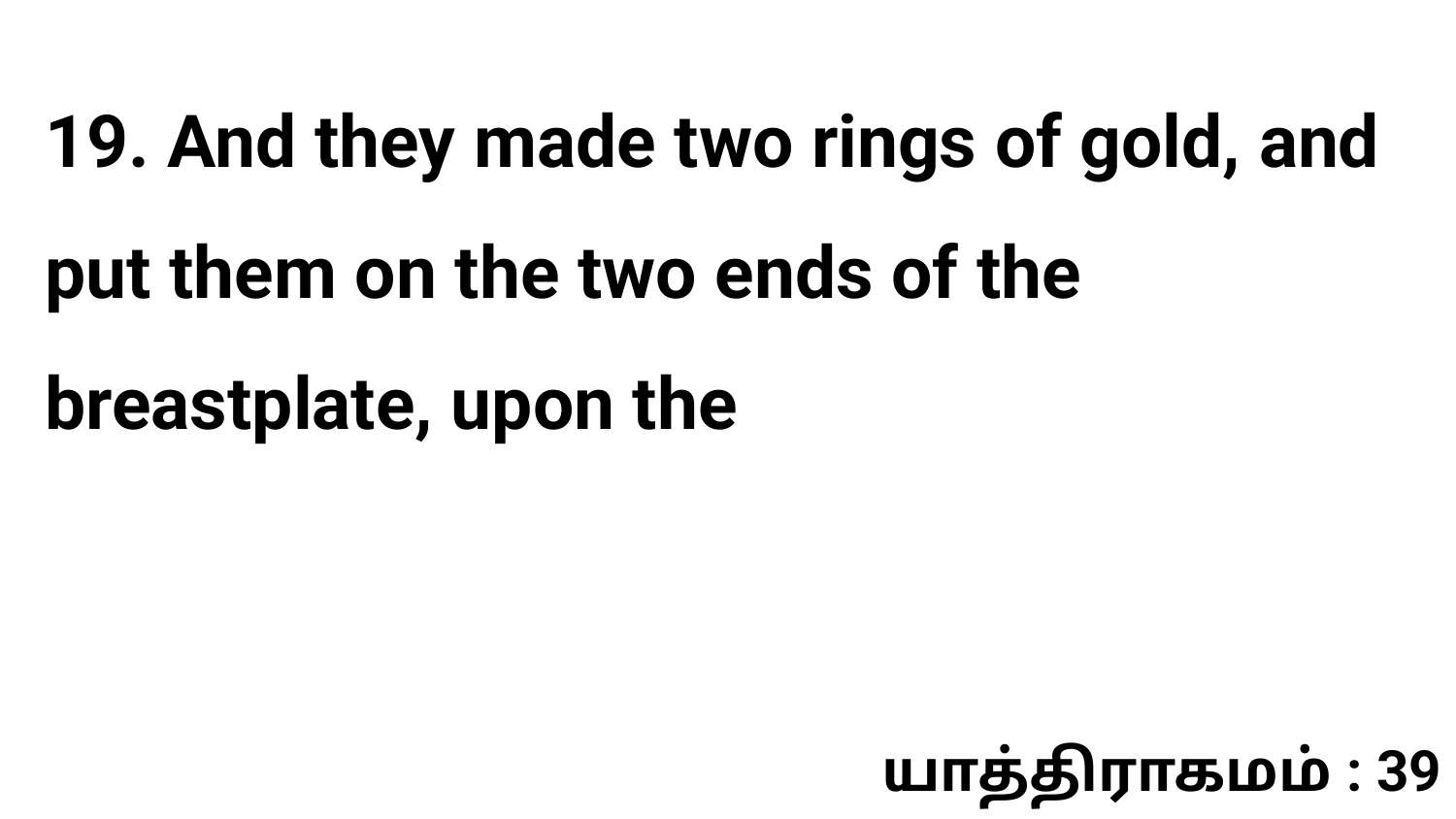

19. And they made two rings of gold, and put them on the two ends of the breastplate, upon the
யாத்திராகமம் : 39